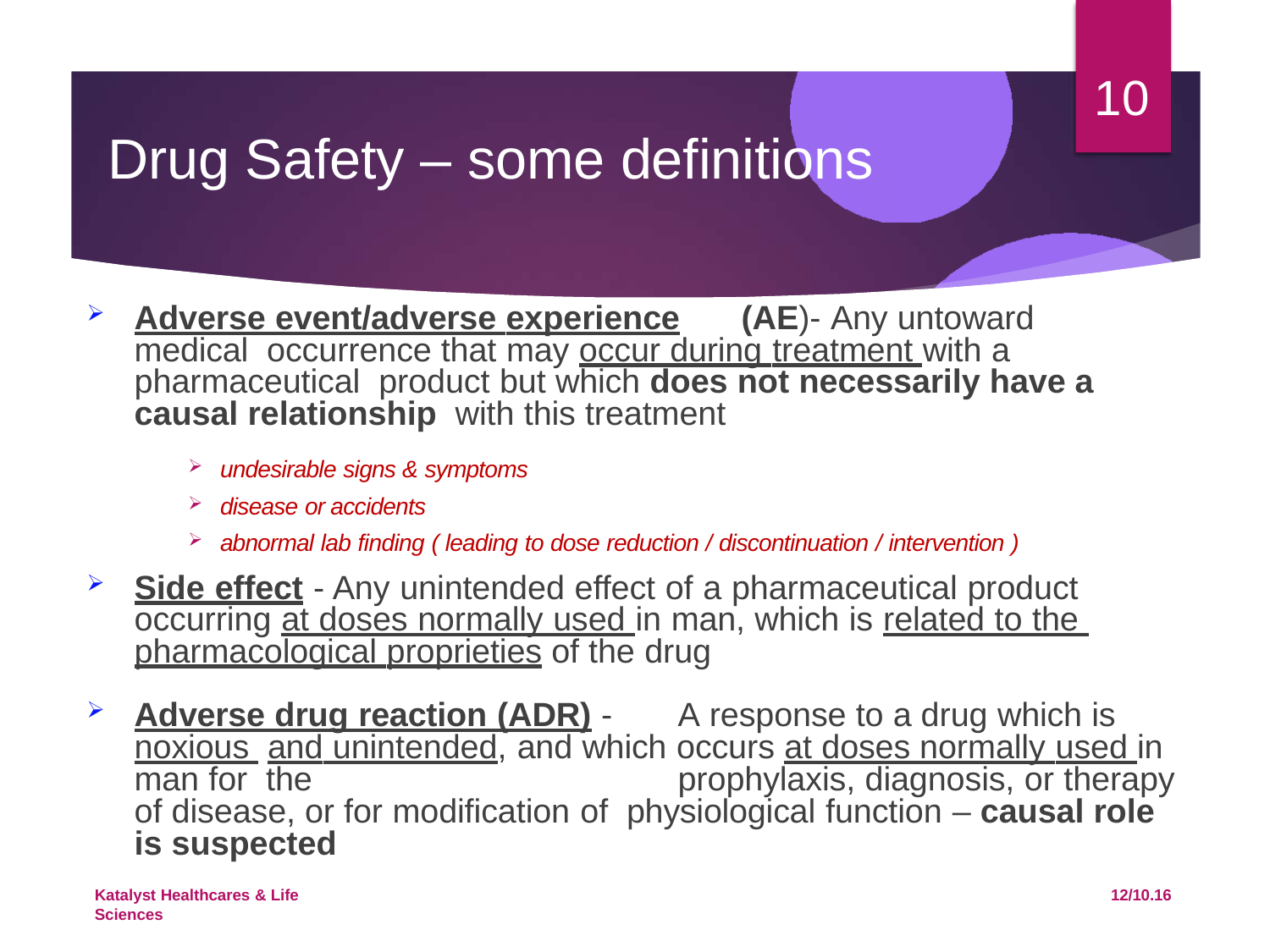

10
# Drug Safety – some definitions
Adverse event/adverse experience	(AE)- Any untoward medical  occurrence that may occur during treatment with a pharmaceutical  product but which does not necessarily have a causal relationship  with this treatment
undesirable signs & symptoms
disease or accidents
abnormal lab finding ( leading to dose reduction / discontinuation / intervention )
Side effect - Any unintended effect of a pharmaceutical product  occurring at doses normally used in man, which is related to the  pharmacological proprieties of the drug
Adverse drug reaction (ADR) -	A response to a drug which is noxious  and unintended, and which occurs at doses normally used in man for  the	prophylaxis, diagnosis, or therapy of disease, or for modification of  physiological function – causal role is suspected
Katalyst Healthcares & Life Sciences
12/10.16